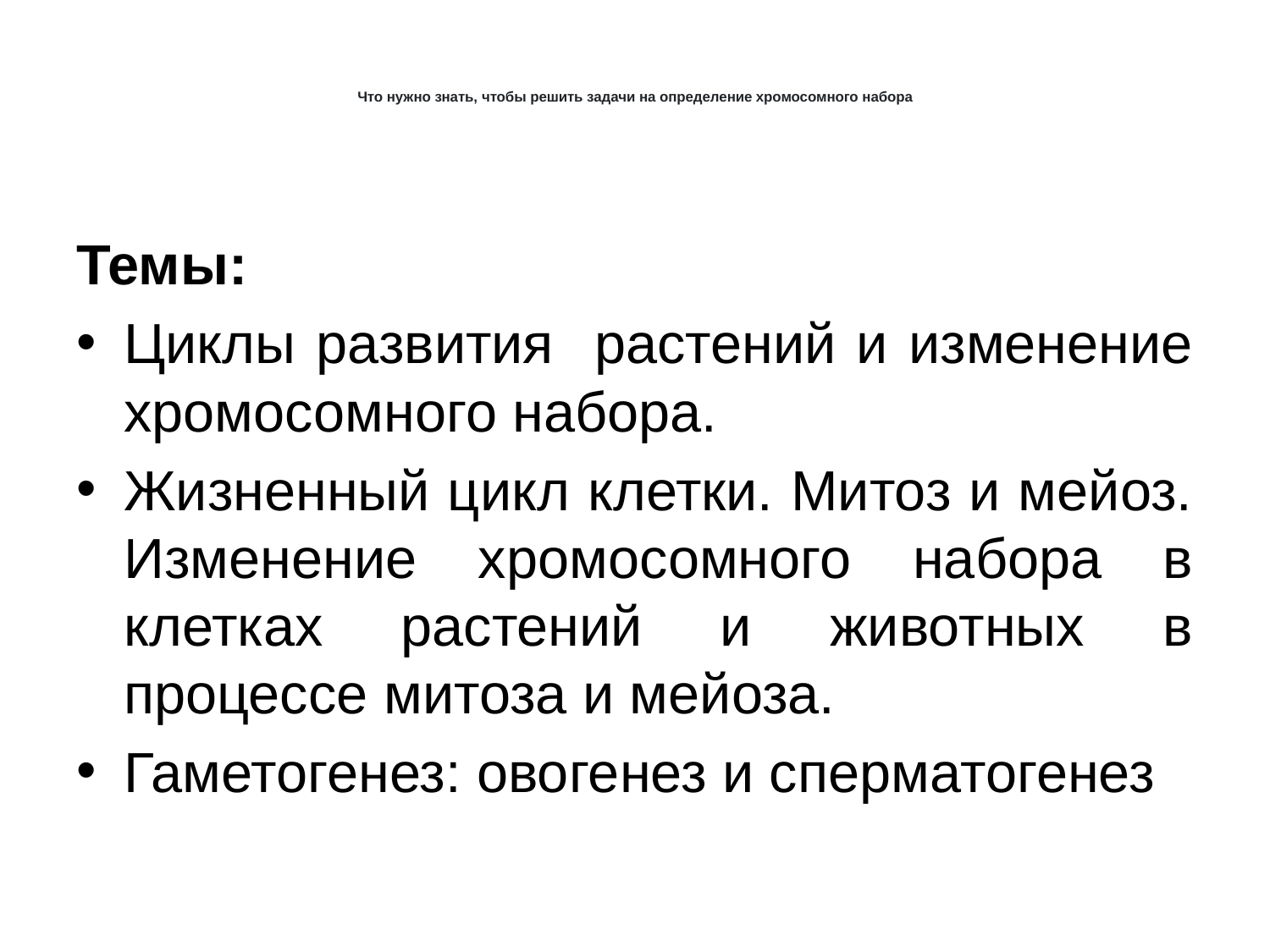

# Что нужно знать, чтобы решить задачи на определение хромосомного набора
Темы:
Циклы развития  растений и изменение хромосомного набора.
Жизненный цикл клетки. Митоз и мейоз. Изменение хромосомного набора в клетках растений и животных в процессе митоза и мейоза.
Гаметогенез: овогенез и сперматогенез